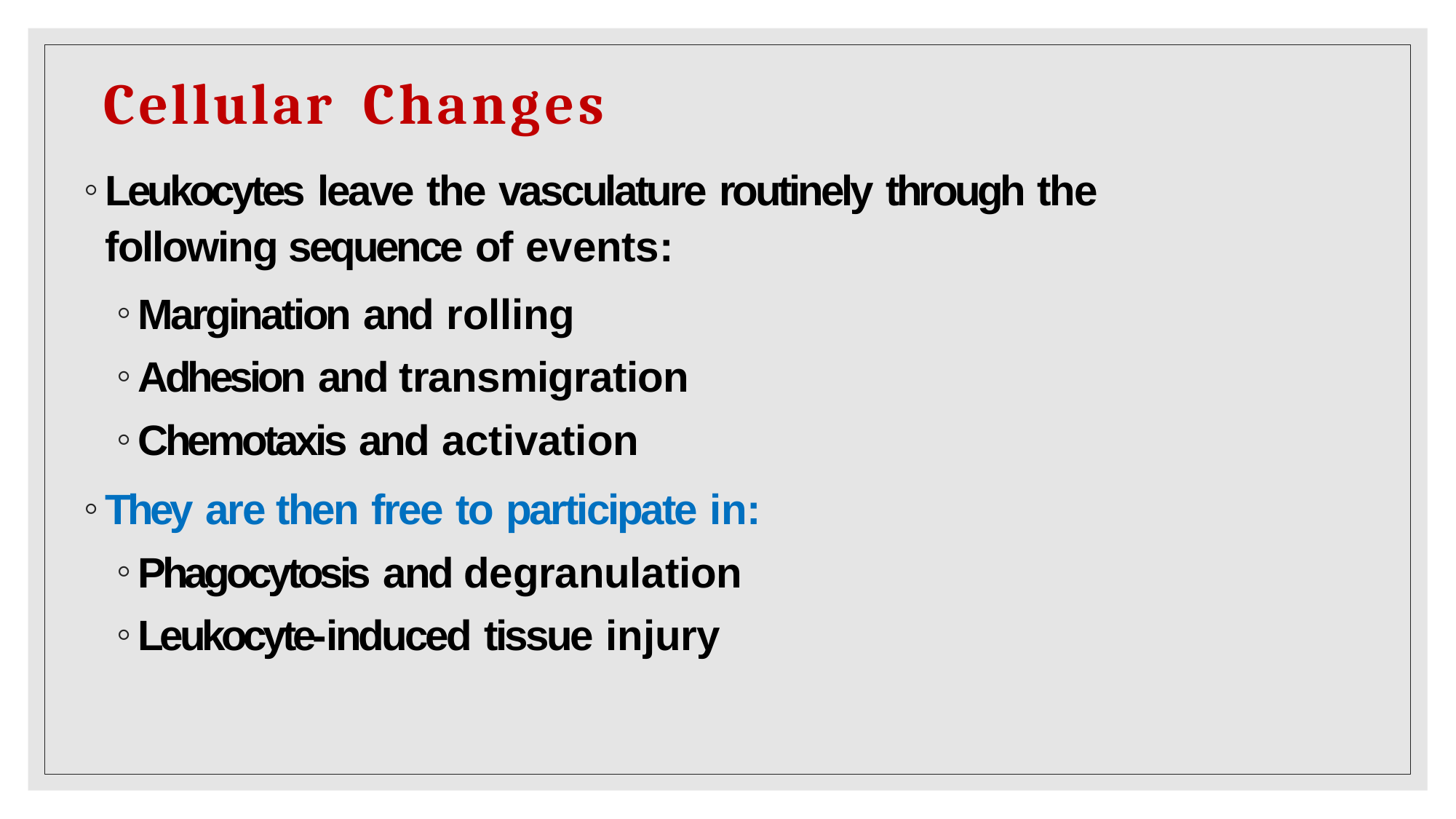

# Cellular	Changes
Leukocytes leave the vasculature routinely through the following sequence of events:
Margination and rolling
Adhesion and transmigration
Chemotaxis and activation
They are then free to participate in:
Phagocytosis and degranulation
Leukocyte-induced tissue injury